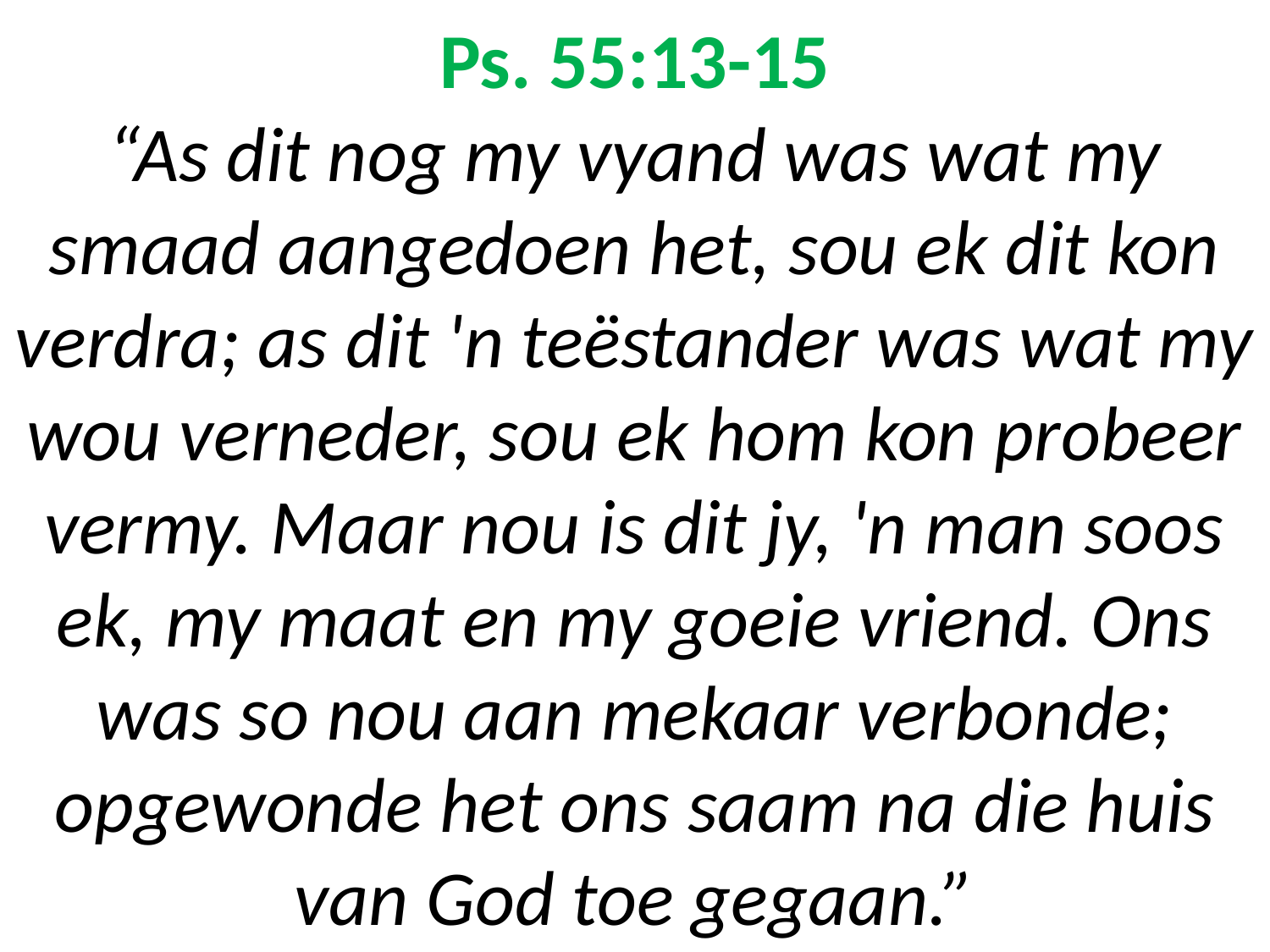

# Ps. 55:13-15 “As dit nog my vyand was wat my smaad aangedoen het, sou ek dit kon verdra; as dit 'n teëstander was wat my wou verneder, sou ek hom kon probeer vermy. Maar nou is dit jy, 'n man soos ek, my maat en my goeie vriend. Ons was so nou aan mekaar verbonde; opgewonde het ons saam na die huis van God toe gegaan.”